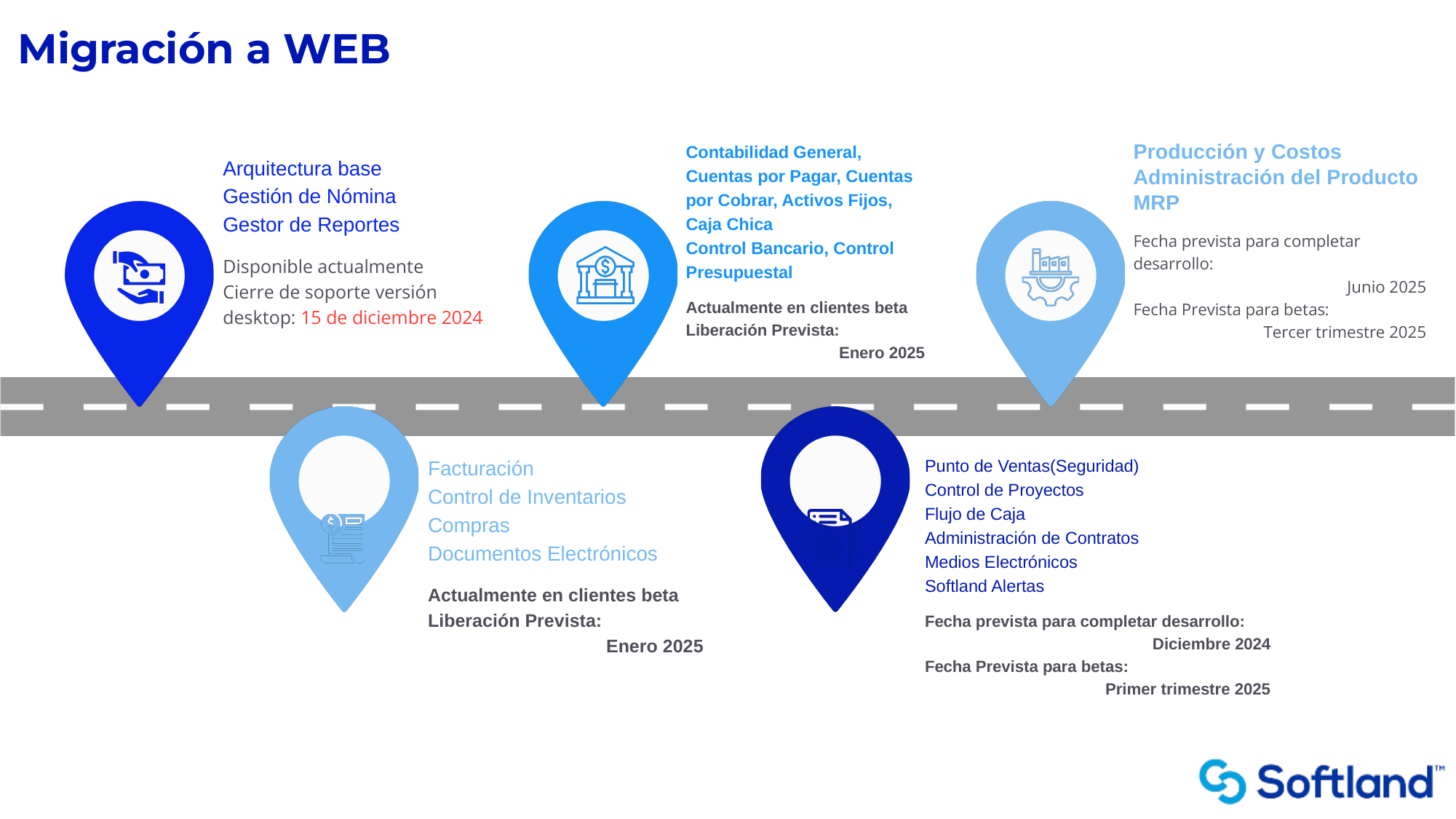

Migración a WEB
Producción y Costos
Administración del Producto
MRP
Fecha prevista para completar desarrollo:
Junio 2025
Fecha Prevista para betas:
Tercer trimestre 2025
Contabilidad General, Cuentas por Pagar, Cuentas por Cobrar, Activos Fijos, Caja Chica
Control Bancario, Control Presupuestal
Actualmente en clientes beta
Liberación Prevista:
Enero 2025
Arquitectura base
Gestión de Nómina
Gestor de Reportes
Disponible actualmente
Cierre de soporte versión desktop: 15 de diciembre 2024

Punto de Ventas(Seguridad)
Control de Proyectos
Flujo de Caja
Administración de Contratos
Medios Electrónicos
Softland Alertas
Fecha prevista para completar desarrollo:
 Diciembre 2024
Fecha Prevista para betas:
Primer trimestre 2025
Facturación
Control de Inventarios
Compras
Documentos Electrónicos
Actualmente en clientes beta
Liberación Prevista:
Enero 2025